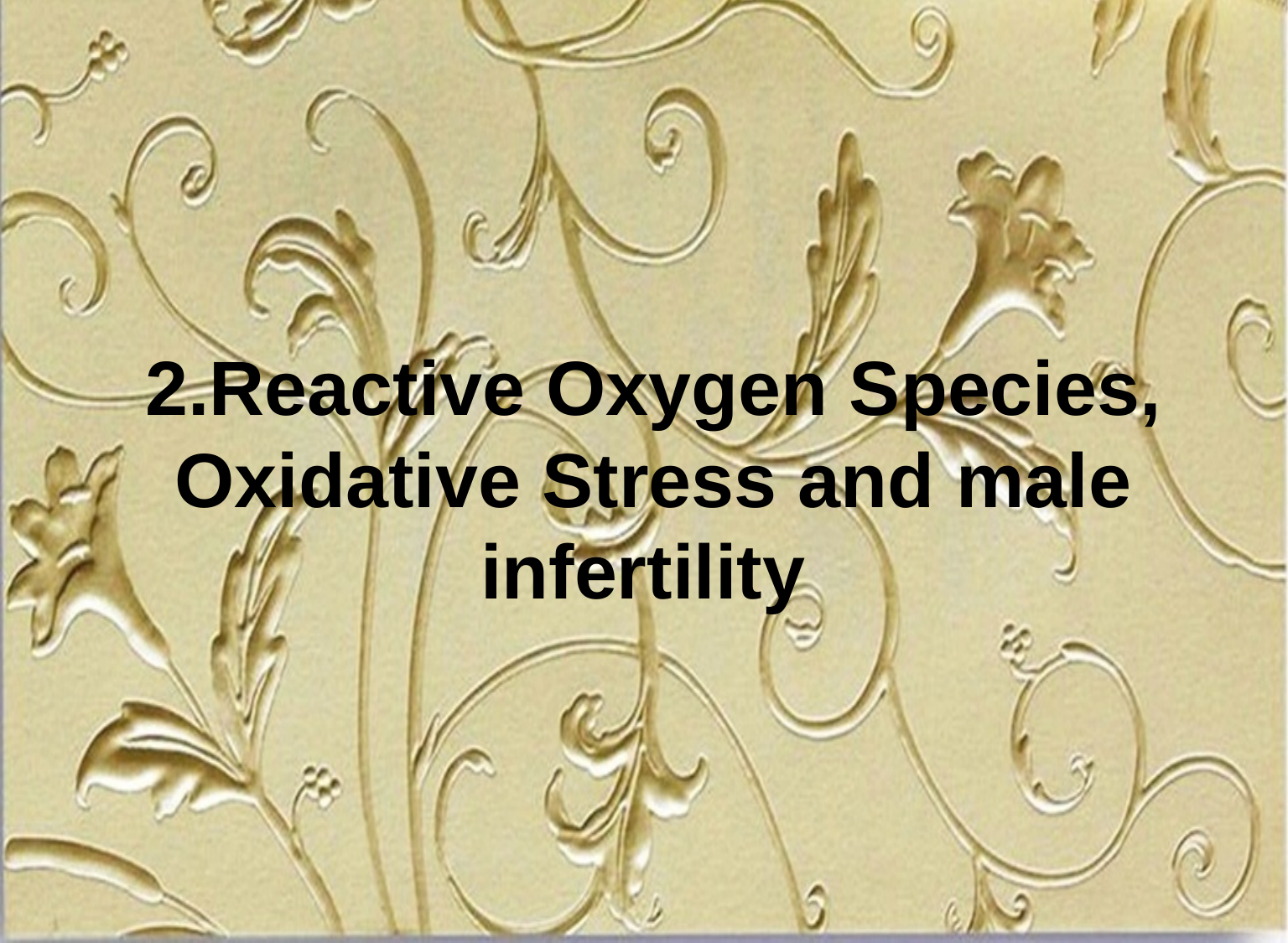

2.Reactive Oxygen Species, Oxidative Stress and male infertility